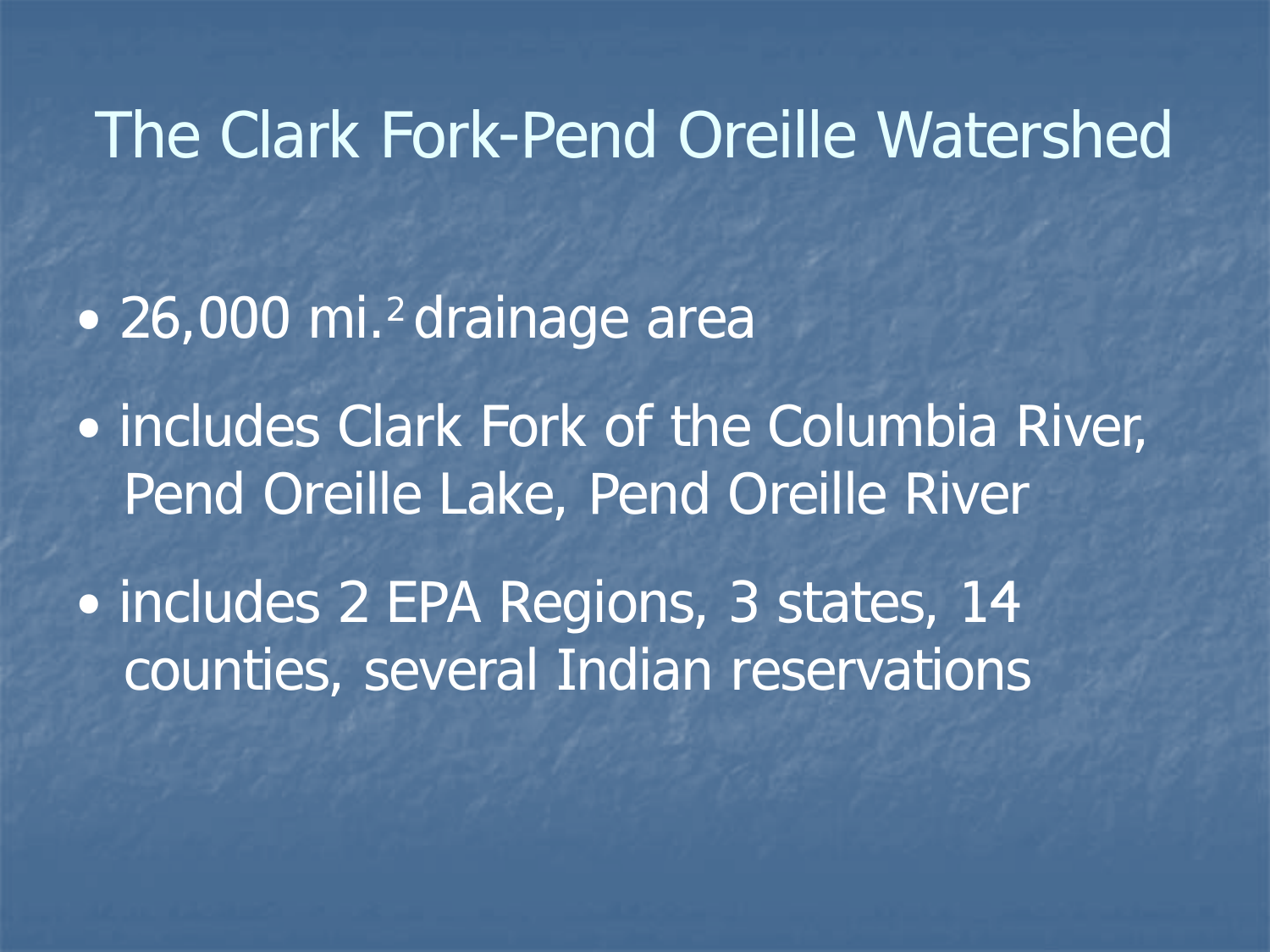

# The Clark Fork-Pend Oreille Watershed
• 26,000 mi.2 drainage area

• includes Clark Fork of the Columbia River, Pend Oreille Lake, Pend Oreille River

• includes 2 EPA Regions, 3 states, 14 counties, several Indian reservations